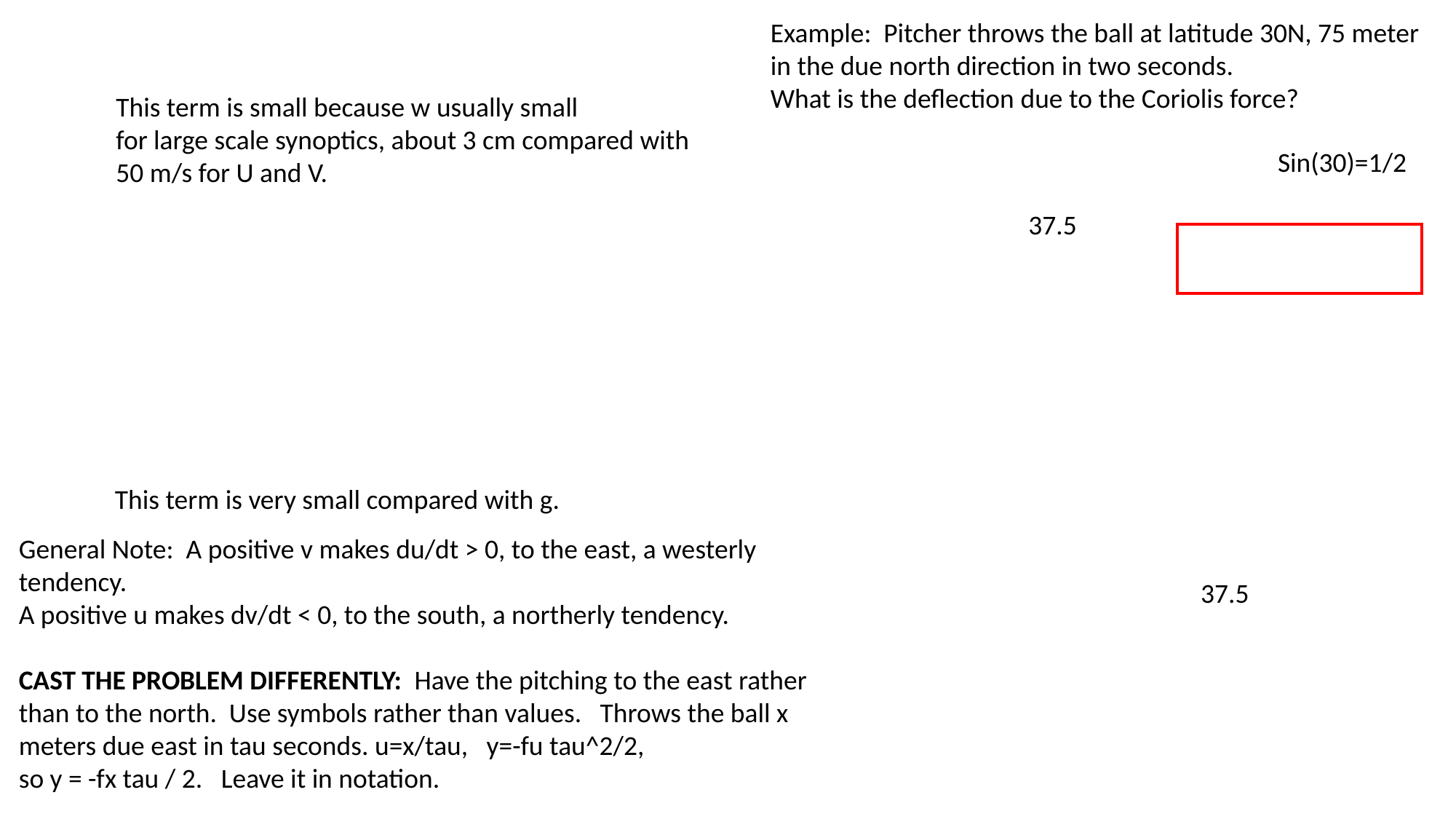

Example:  Pitcher throws the ball at latitude 30N, 75 meter
in the due north direction in two seconds.
What is the deflection due to the Coriolis force?
This term is small because w usually small
for large scale synoptics, about 3 cm compared with
50 m/s for U and V.
Sin(30)=1/2
37.5

This term is very small compared with g.
General Note:  A positive v makes du/dt > 0, to the east, a westerly tendency.
A positive u makes dv/dt < 0, to the south, a northerly tendency.

CAST THE PROBLEM DIFFERENTLY:  Have the pitching to the east rather than to the north.  Use symbols rather than values.   Throws the ball x meters due east in tau seconds. u=x/tau,   y=-fu tau^2/2,
so y = -fx tau / 2.   Leave it in notation.
37.5